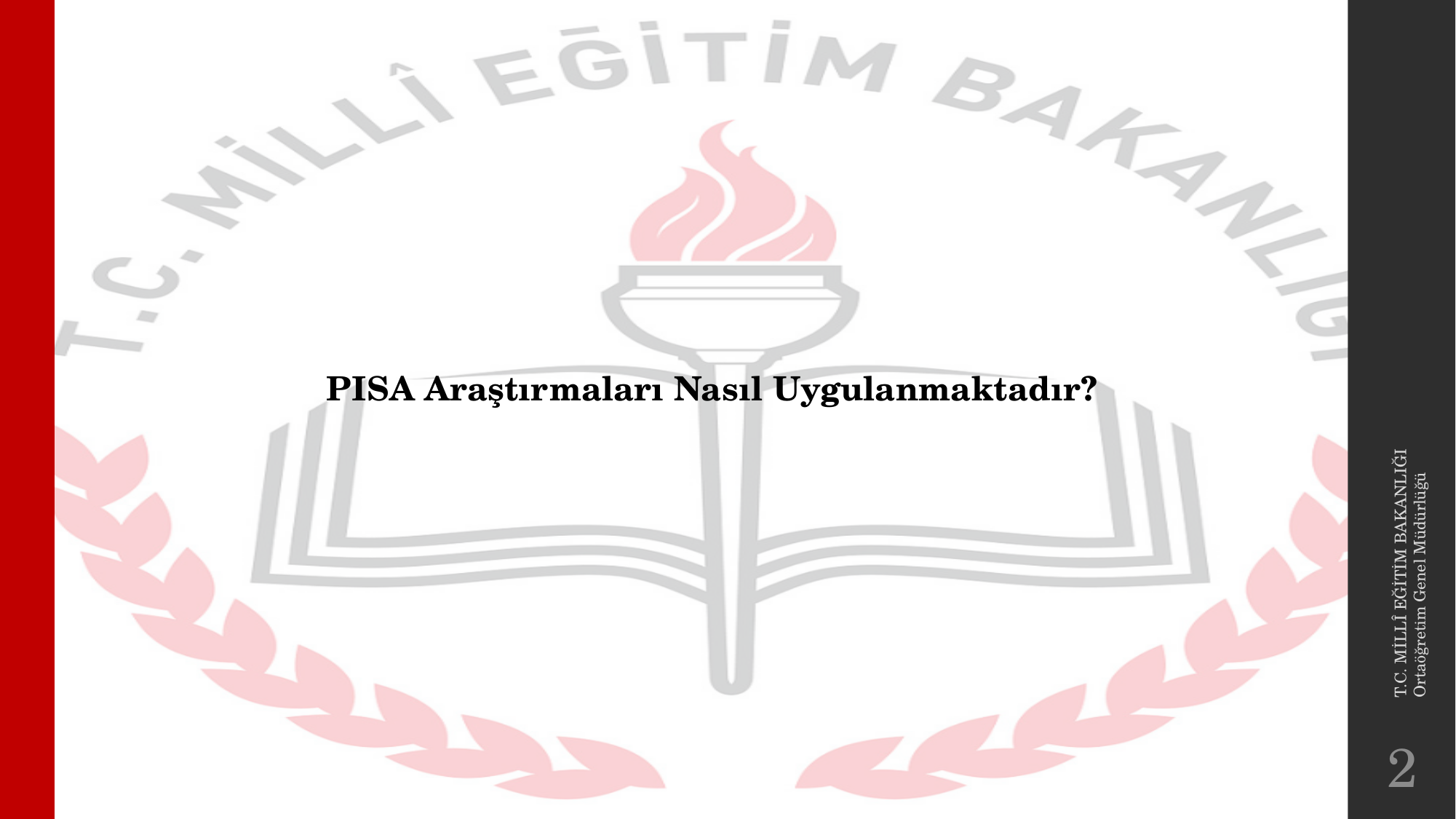

PISA Araştırmaları Nasıl Uygulanmaktadır?
T.C. MİLLÎ EĞİTİM BAKANLIĞI
Ortaöğretim Genel Müdürlüğü
2